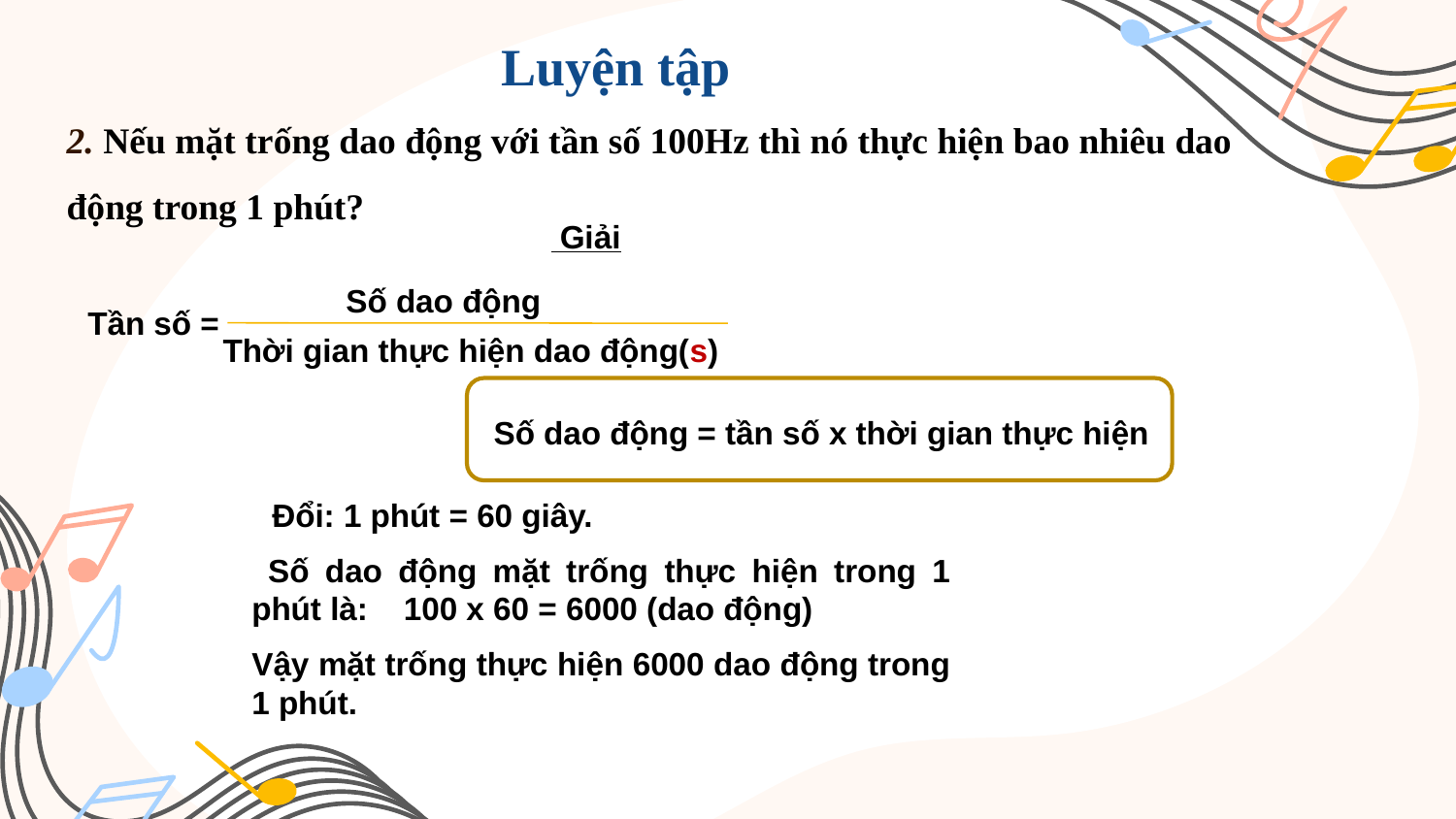

Luyện tập
2. Nếu mặt trống dao động với tần số 100Hz thì nó thực hiện bao nhiêu dao động trong 1 phút?
 Giải
Số dao động
Tần số =
Thời gian thực hiện dao động(s)

Số dao động = tần số x thời gian thực hiện
 Đổi: 1 phút = 60 giây.
 Số dao động mặt trống thực hiện trong 1 phút là:    100 x 60 = 6000 (dao động)
Vậy mặt trống thực hiện 6000 dao động trong 1 phút.